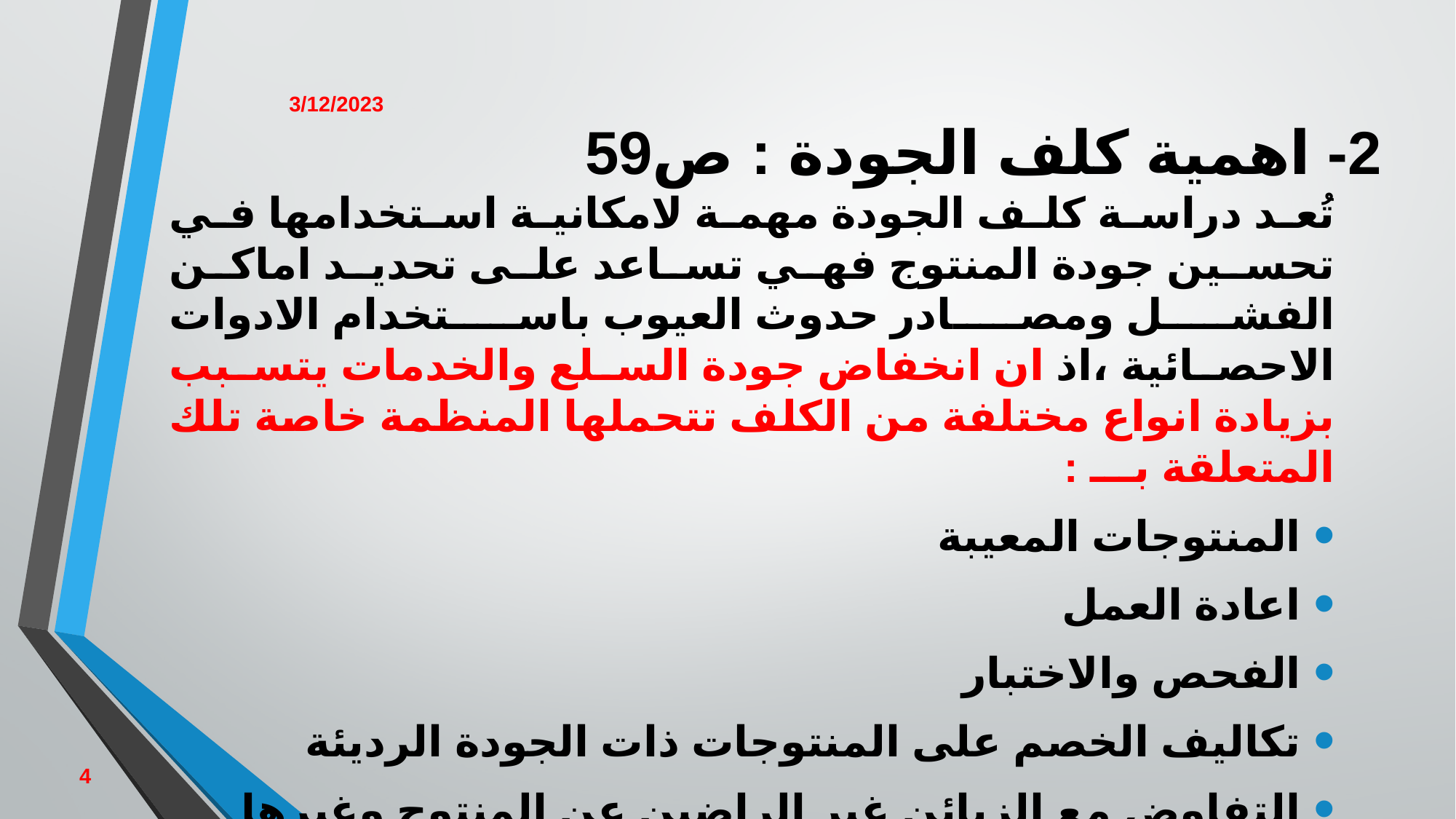

# 2- اهمية كلف الجودة : ص59
3/12/2023
تُعد دراسة كلف الجودة مهمة لامكانية استخدامها في تحسين جودة المنتوج فهي تساعد على تحديد اماكن الفشل ومصادر حدوث العيوب باستخدام الادوات الاحصائية ،اذ ان انخفاض جودة السلع والخدمات يتسبب بزيادة انواع مختلفة من الكلف تتحملها المنظمة خاصة تلك المتعلقة بـــ :
المنتوجات المعيبة
اعادة العمل
الفحص والاختبار
تكاليف الخصم على المنتوجات ذات الجودة الرديئة
التفاوض مع الزبائن غير الراضين عن المنتوج وغيرها
4